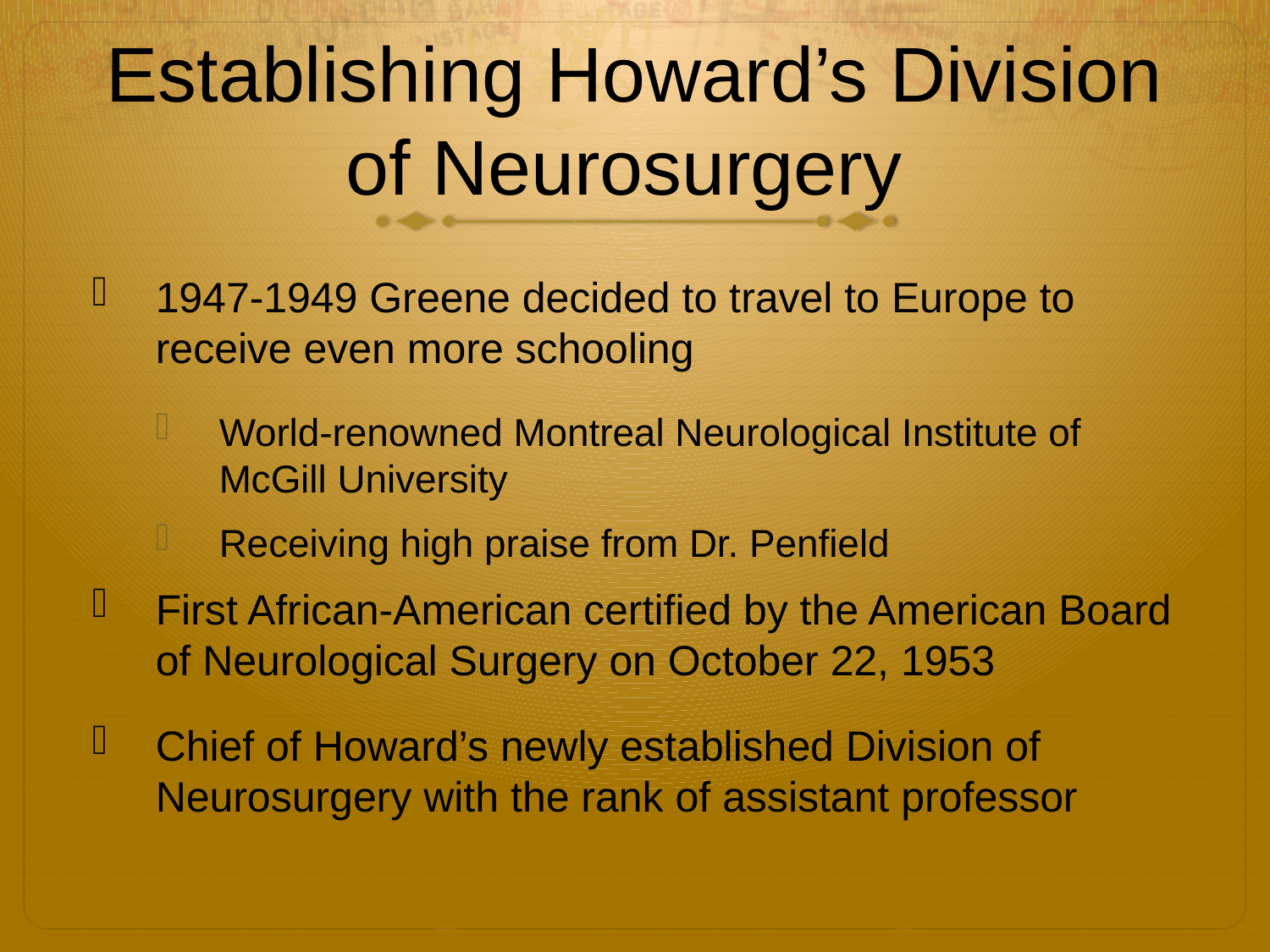

# Establishing Howard’s Division of Neurosurgery
1947-1949 Greene decided to travel to Europe to receive even more schooling
World-renowned Montreal Neurological Institute of McGill University
Receiving high praise from Dr. Penfield
First African-American certified by the American Board of Neurological Surgery on October 22, 1953
Chief of Howard’s newly established Division of Neurosurgery with the rank of assistant professor